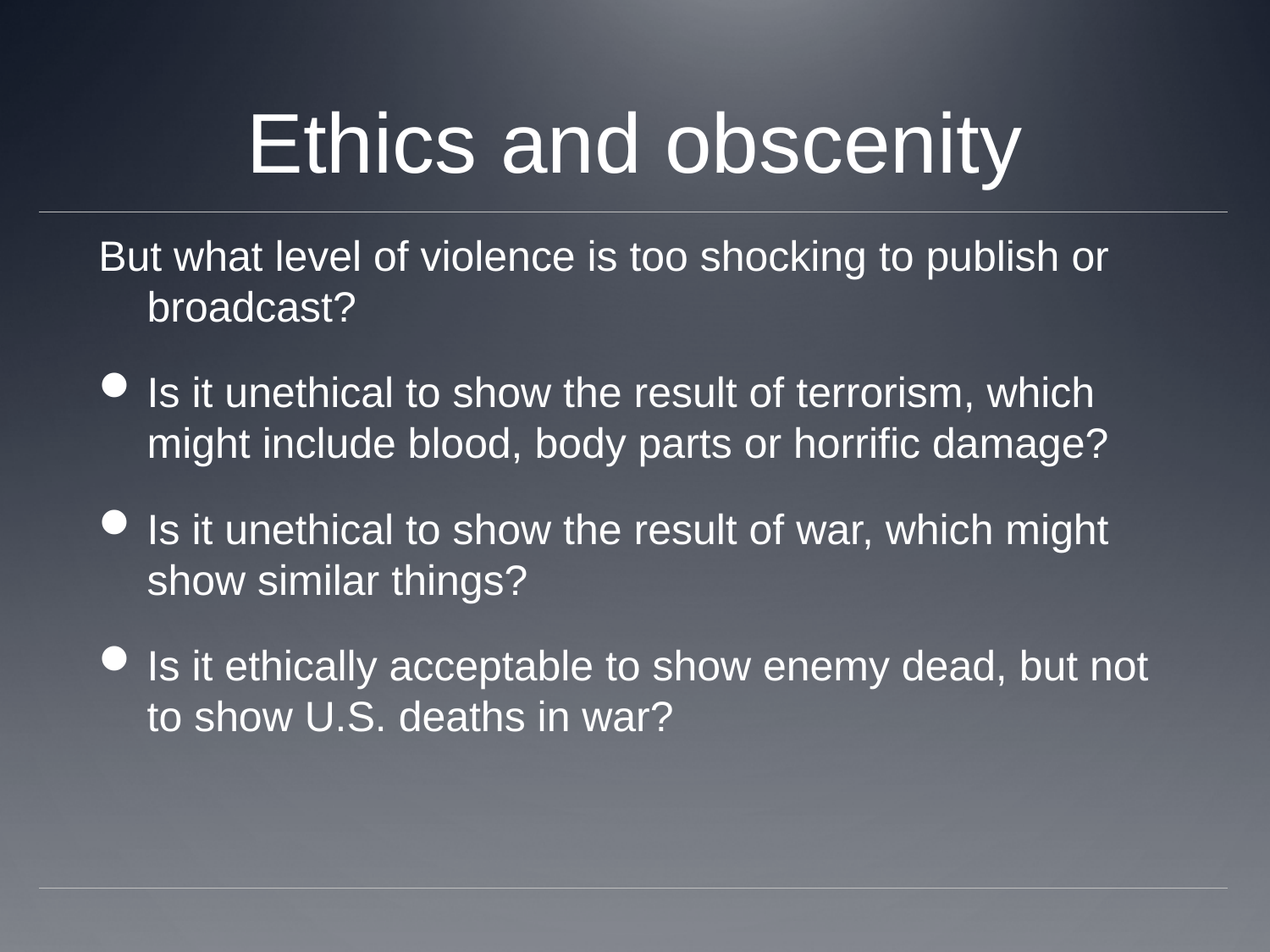

# Ethics and obscenity
But what level of violence is too shocking to publish or broadcast?
Is it unethical to show the result of terrorism, which might include blood, body parts or horrific damage?
Is it unethical to show the result of war, which might show similar things?
Is it ethically acceptable to show enemy dead, but not to show U.S. deaths in war?